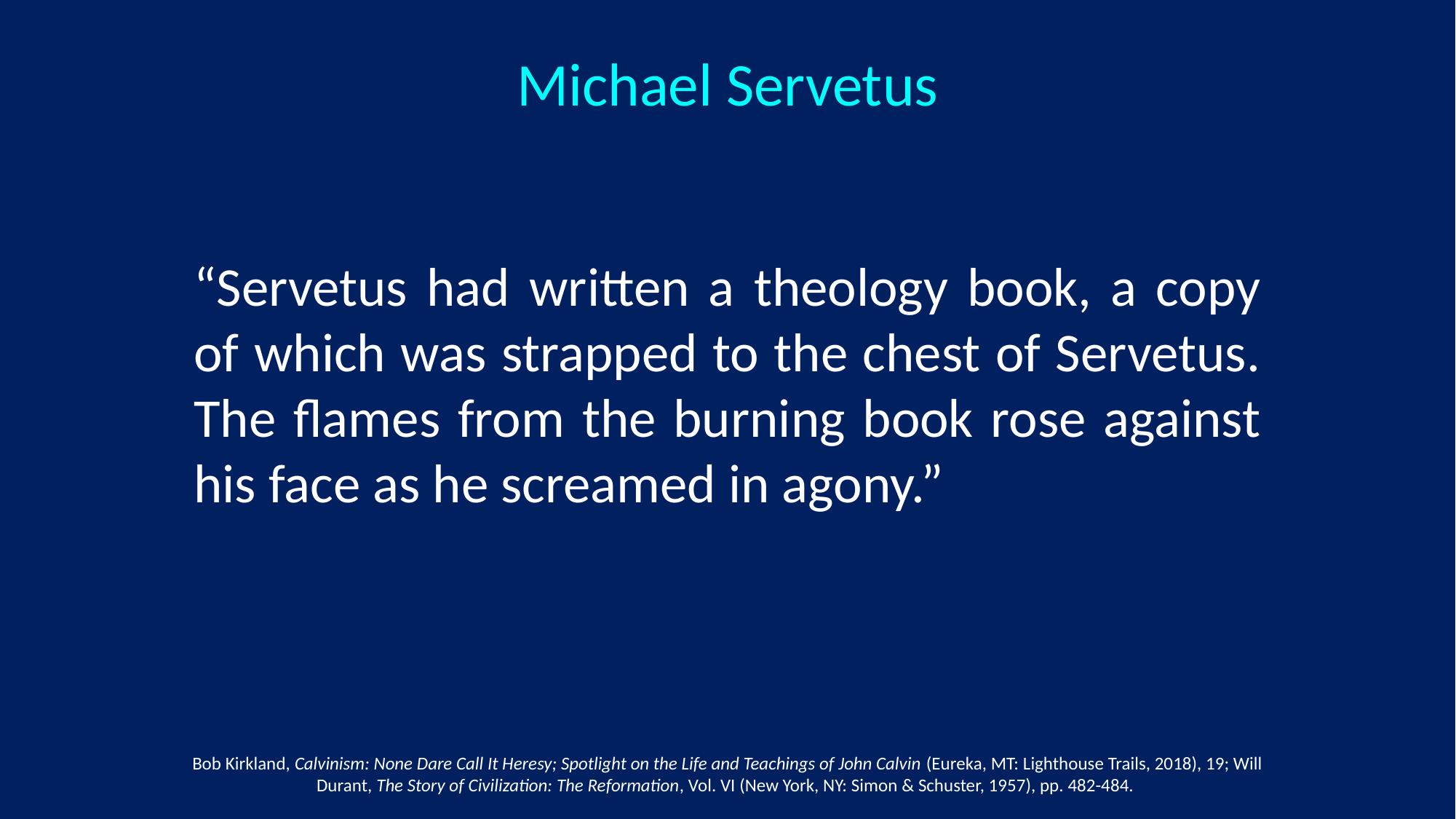

# Michael Servetus
“Servetus had written a theology book, a copy of which was strapped to the chest of Servetus. The flames from the burning book rose against his face as he screamed in agony.”
Bob Kirkland, Calvinism: None Dare Call It Heresy; Spotlight on the Life and Teachings of John Calvin (Eureka, MT: Lighthouse Trails, 2018), 19; Will Durant, The Story of Civilization: The Reformation, Vol. VI (New York, NY: Simon & Schuster, 1957), pp. 482-484.